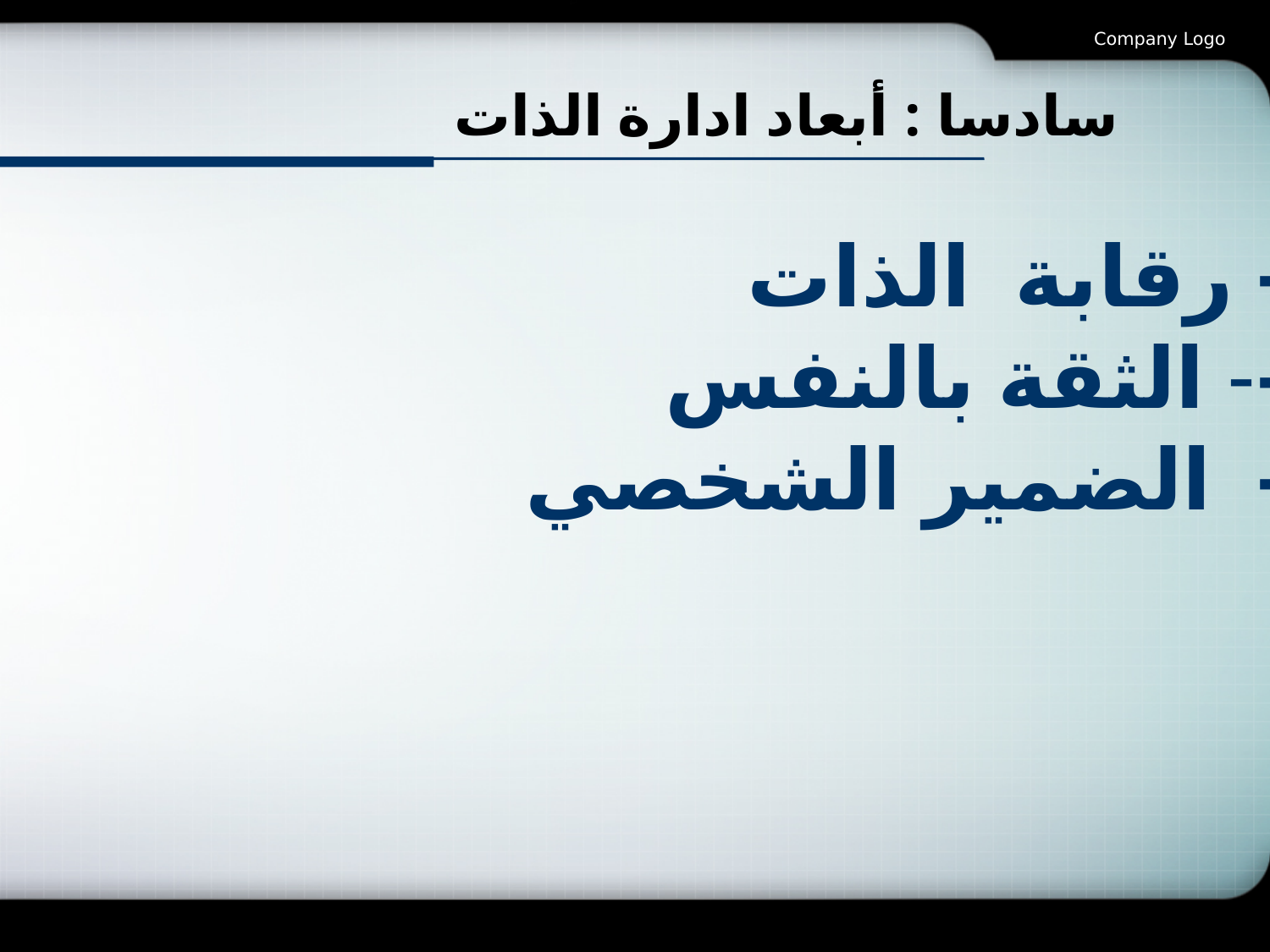

Company Logo
# سادسا : أبعاد ادارة الذات  ‏
1- رقابة  الذات
2-- الثقة بالنفس
3-  الضمير الشخصي